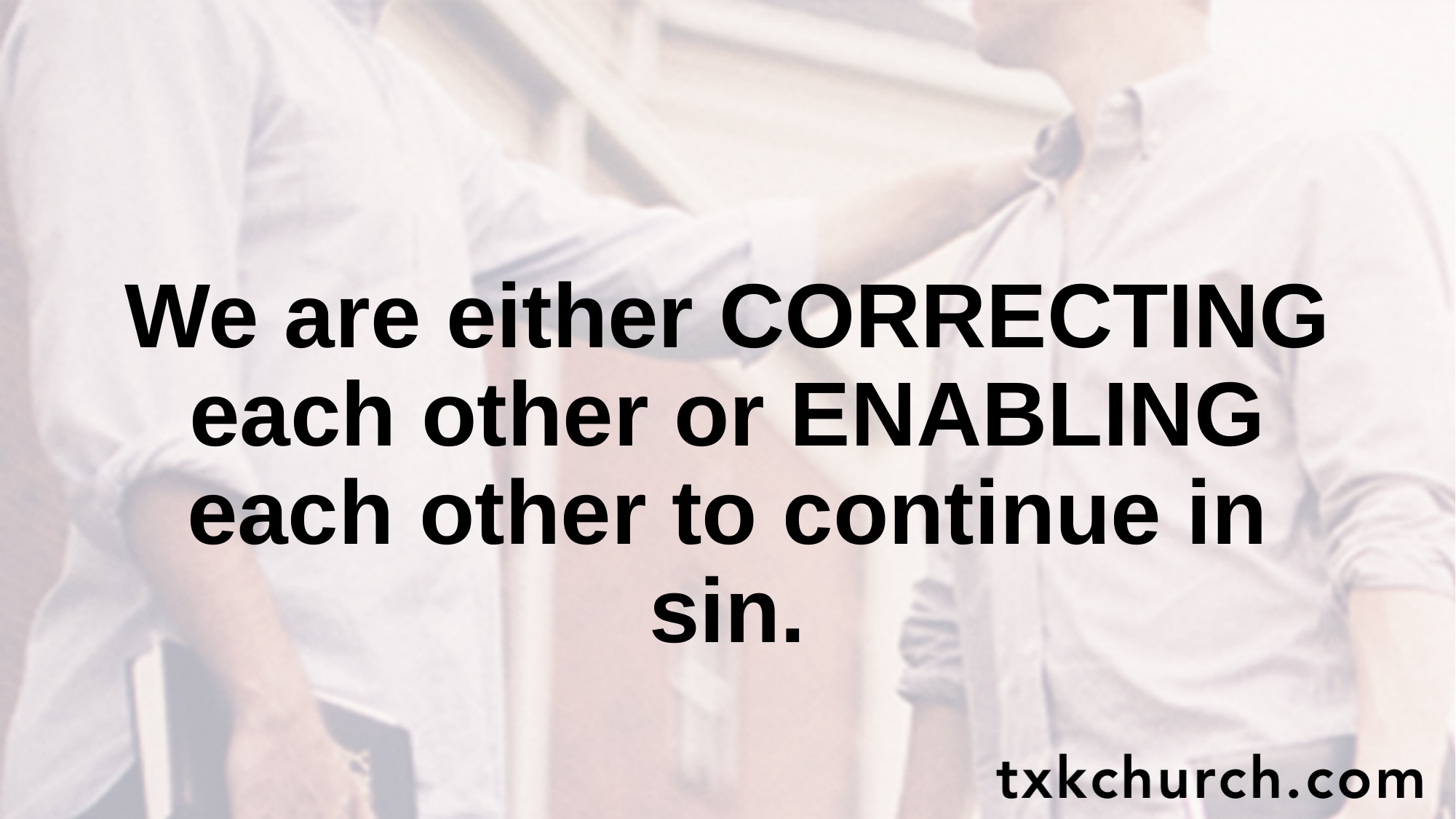

We are either CORRECTING each other or ENABLING each other to continue in sin.